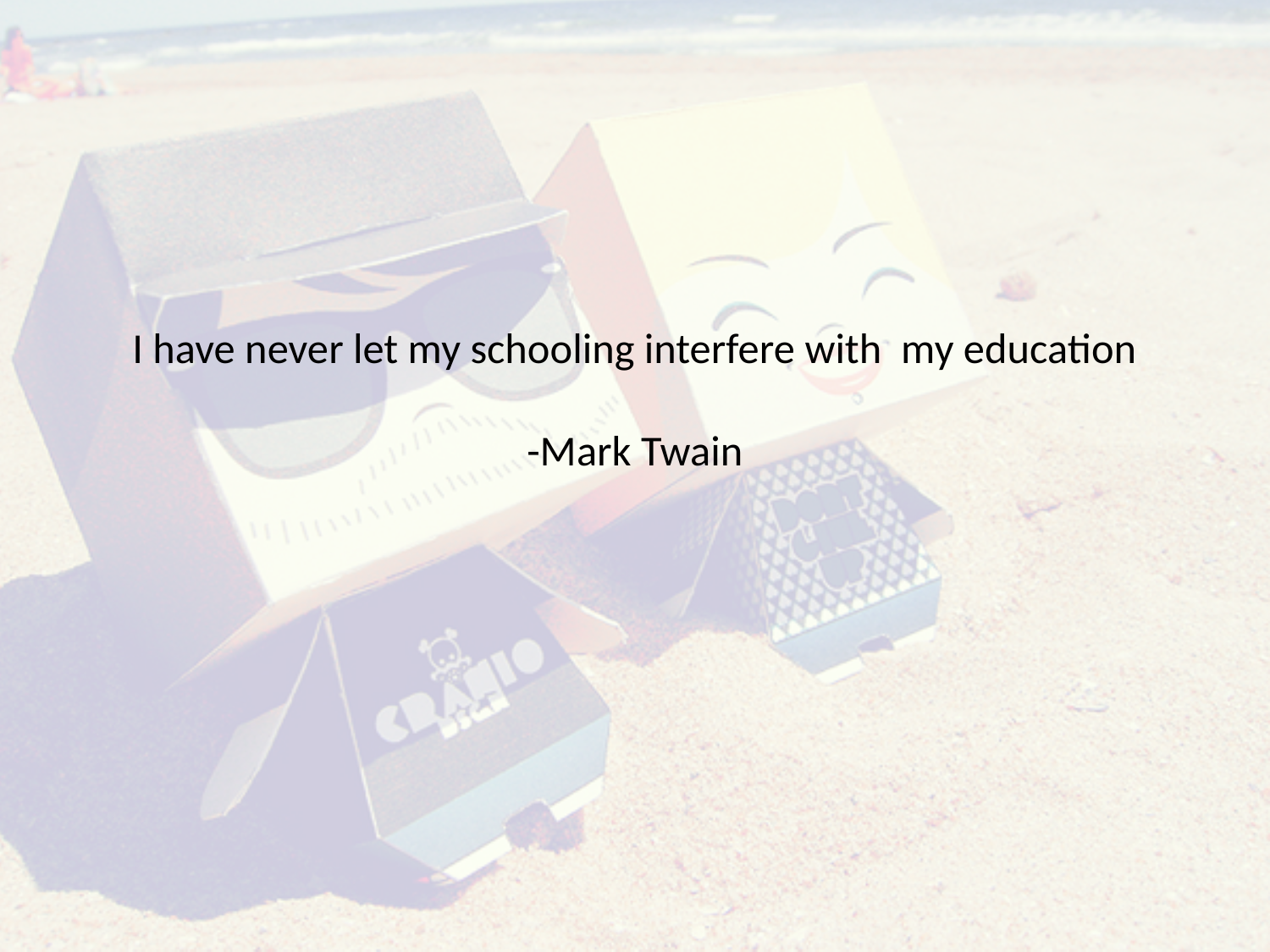

# I have never let my schooling interfere with  my education -Mark Twain